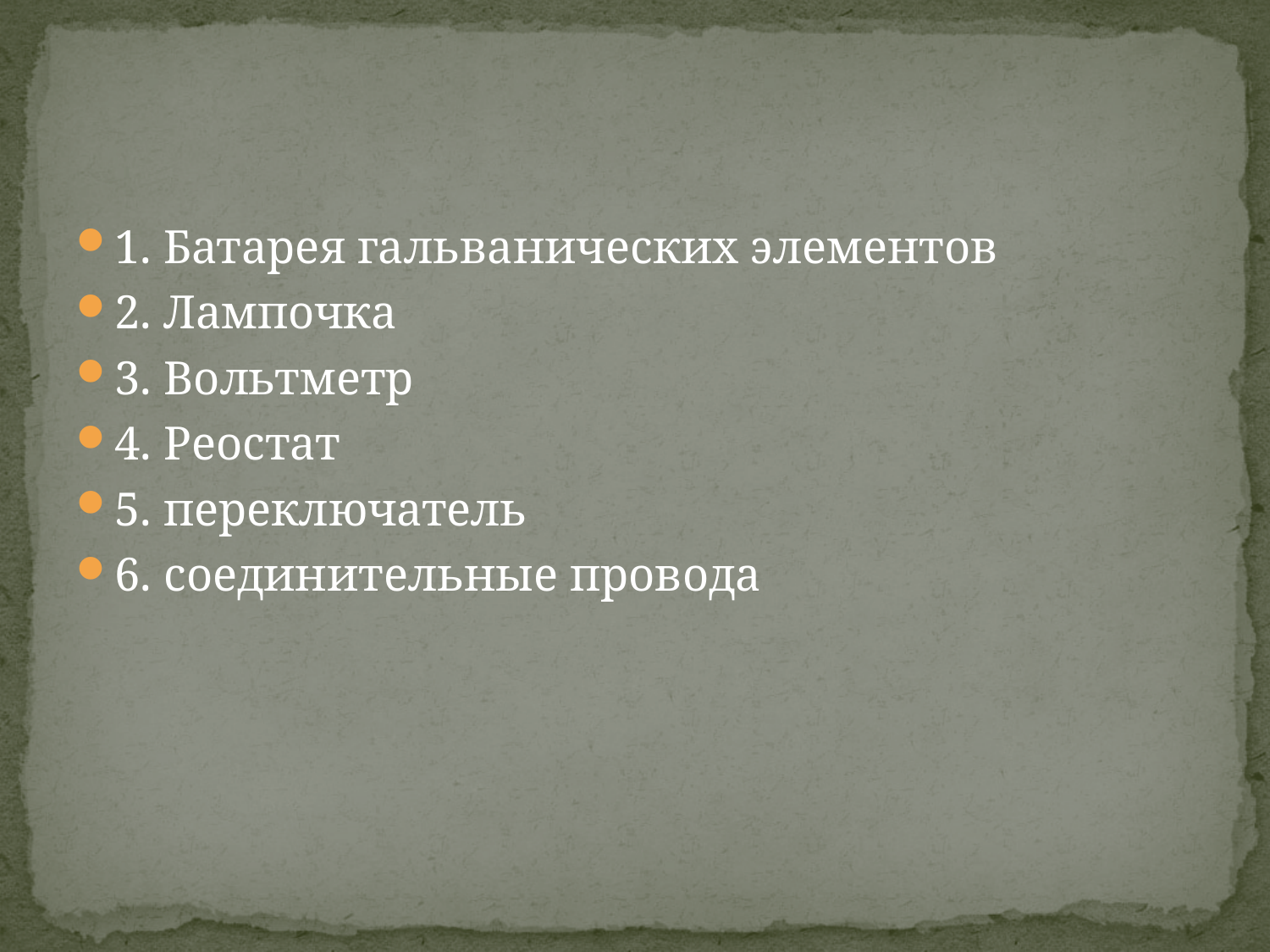

#
1. Батарея гальванических элементов
2. Лампочка
3. Вольтметр
4. Реостат
5. переключатель
6. соединительные провода